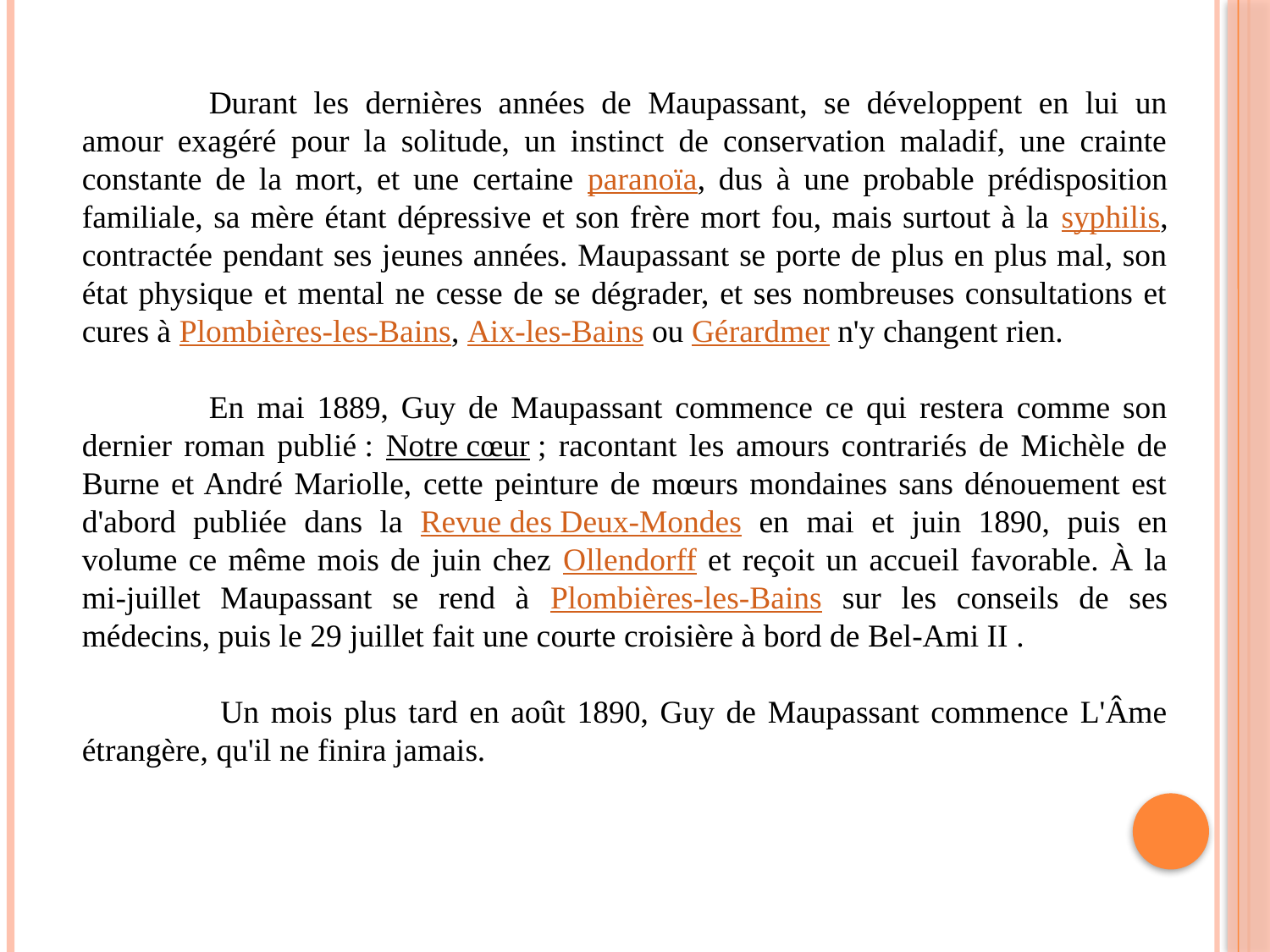

Durant les dernières années de Maupassant, se développent en lui un amour exagéré pour la solitude, un instinct de conservation maladif, une crainte constante de la mort, et une certaine paranoïa, dus à une probable prédisposition familiale, sa mère étant dépressive et son frère mort fou, mais surtout à la syphilis, contractée pendant ses jeunes années. Maupassant se porte de plus en plus mal, son état physique et mental ne cesse de se dégrader, et ses nombreuses consultations et cures à Plombières-les-Bains, Aix-les-Bains ou Gérardmer n'y changent rien.

	En mai 1889, Guy de Maupassant commence ce qui restera comme son dernier roman publié : Notre cœur ; racontant les amours contrariés de Michèle de Burne et André Mariolle, cette peinture de mœurs mondaines sans dénouement est d'abord publiée dans la Revue des Deux-Mondes en mai et juin 1890, puis en volume ce même mois de juin chez Ollendorff et reçoit un accueil favorable. À la mi-juillet Maupassant se rend à Plombières-les-Bains sur les conseils de ses médecins, puis le 29 juillet fait une courte croisière à bord de Bel-Ami II .

            Un mois plus tard en août 1890, Guy de Maupassant commence L'Âme étrangère, qu'il ne finira jamais.